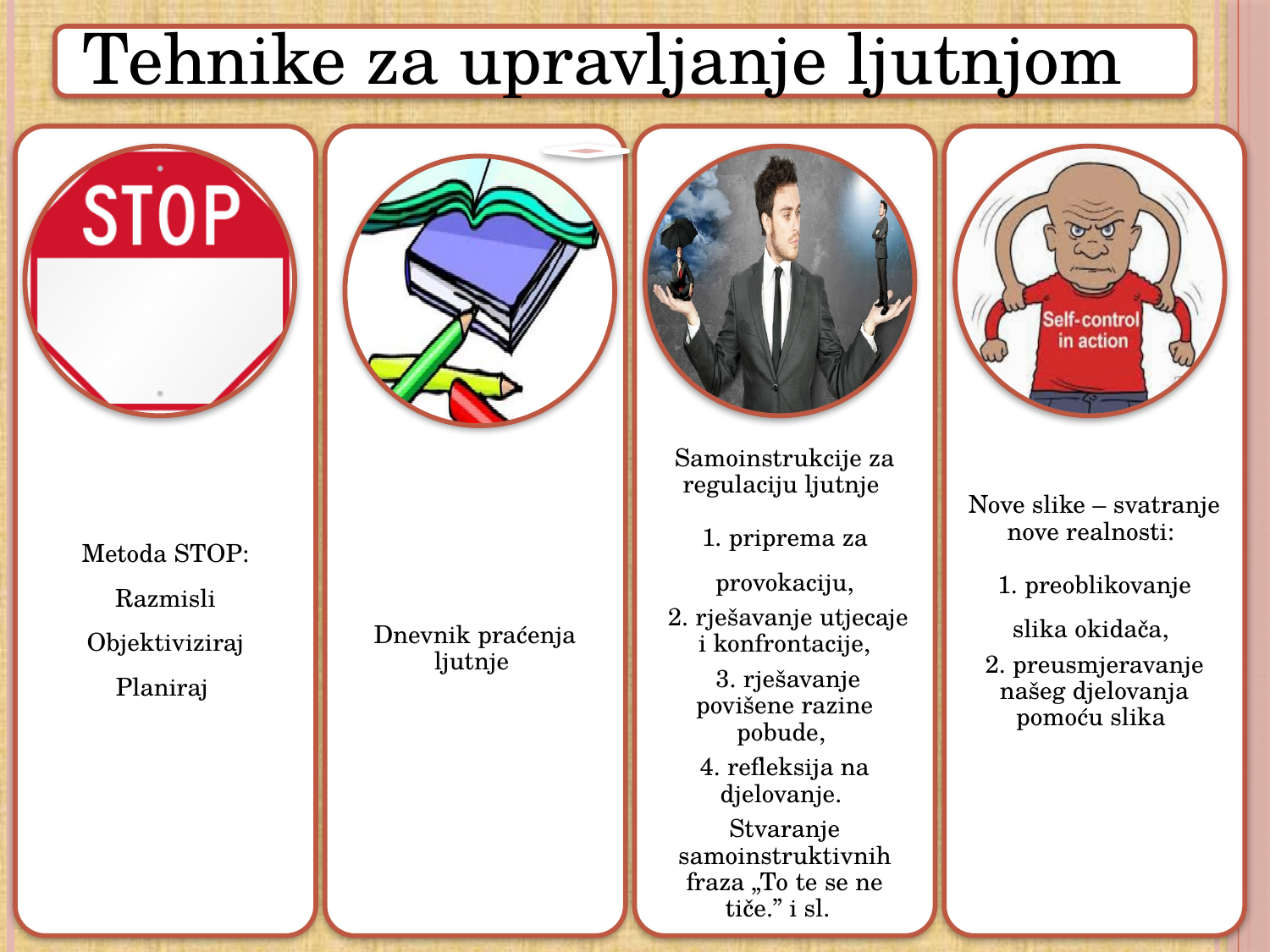

Tehnike za upravljanje ljutnjom
Metoda STOP: Razmisli Objektiviziraj Planiraj

Dnevnik praćenja ljutnje

Samoinstrukcije za regulaciju ljutnje
1. priprema za provokaciju,
 2. rješavanje utjecaje i konfrontacije,
 3. rješavanje povišene razine pobude,
4. refleksija na djelovanje.
Stvaranje samoinstruktivnih fraza „To te se ne tiče.” i sl.
Nove slike – svatranje nove realnosti:
1. preoblikovanje slika okidača,
2. preusmjeravanje našeg djelovanja pomoću slika